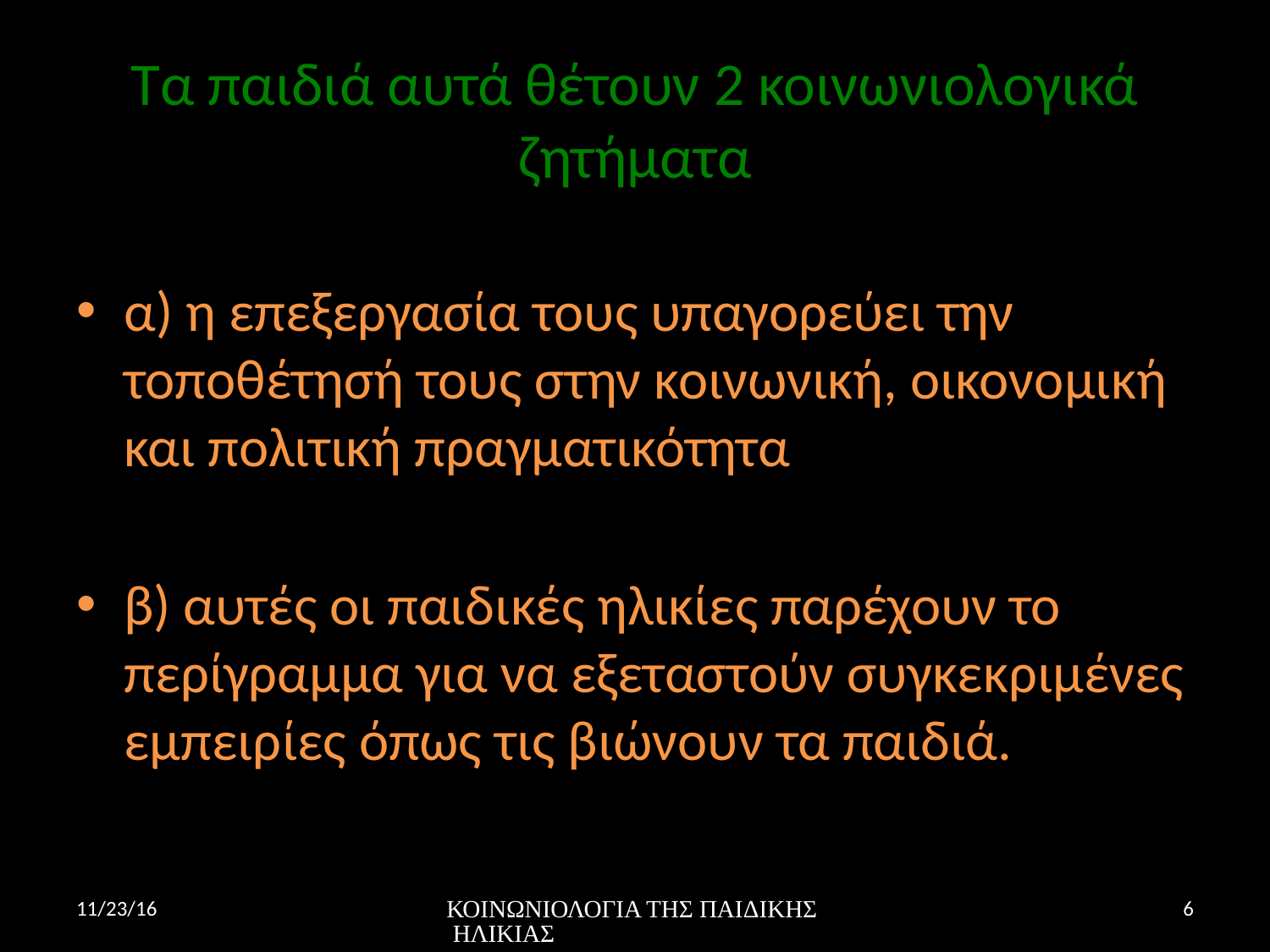

# Τα παιδιά αυτά θέτουν 2 κοινωνιολογικά ζητήματα
α) η επεξεργασία τους υπαγορεύει την τοποθέτησή τους στην κοινωνική, οικονομική και πολιτική πραγματικότητα

β) αυτές οι παιδικές ηλικίες παρέχουν το περίγραμμα για να εξεταστούν συγκεκριμένες εμπειρίες όπως τις βιώνουν τα παιδιά.
11/23/16
ΚΟΙΝΩΝΙΟΛΟΓΙΑ ΤΗΣ ΠΑΙΔΙΚΗΣ ΗΛΙΚΙΑΣ
6